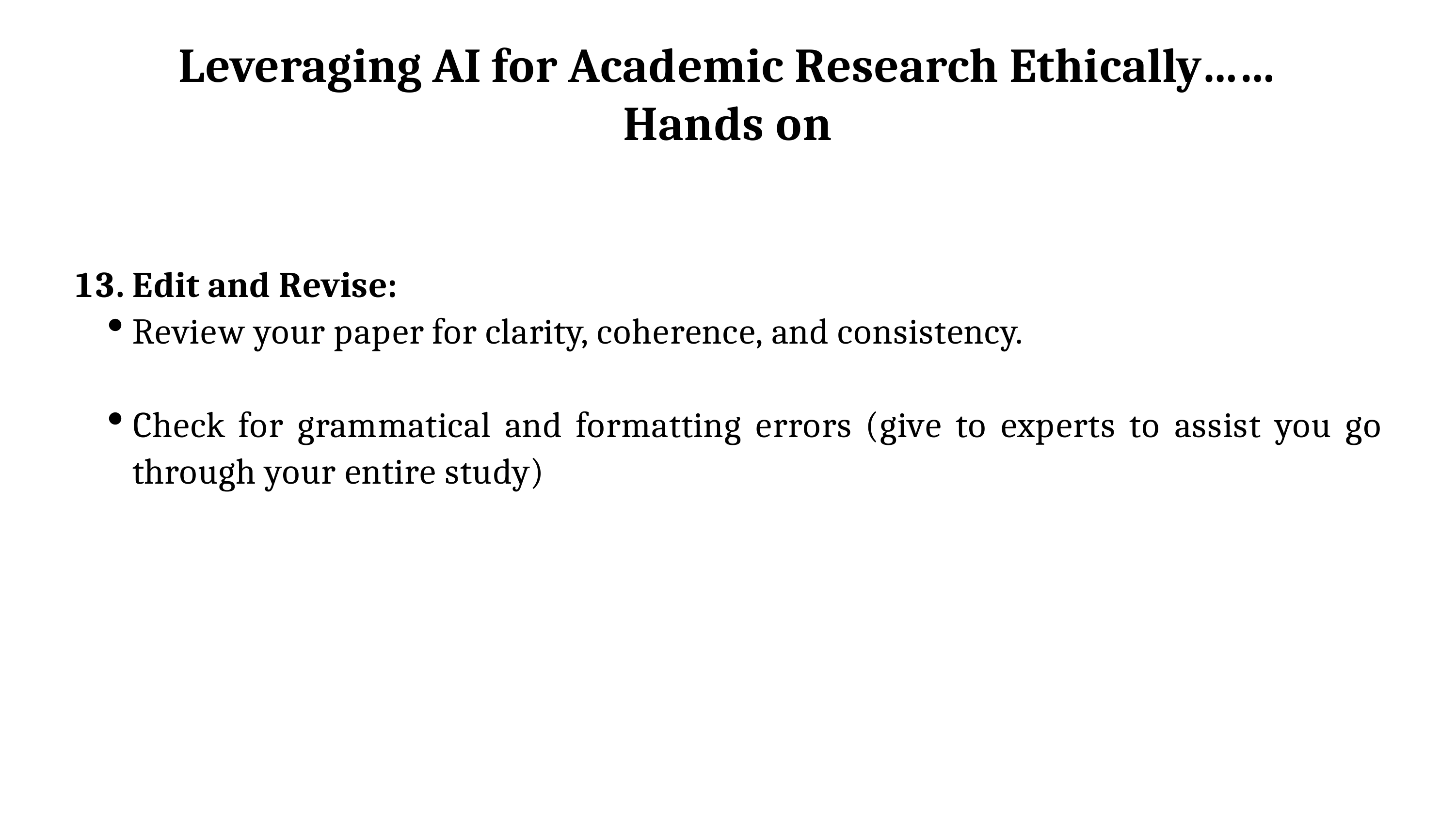

# Leveraging AI for Academic Research Ethically……Hands on
13. Edit and Revise:
Review your paper for clarity, coherence, and consistency.

Check for grammatical and formatting errors (give to experts to assist you go through your entire study)